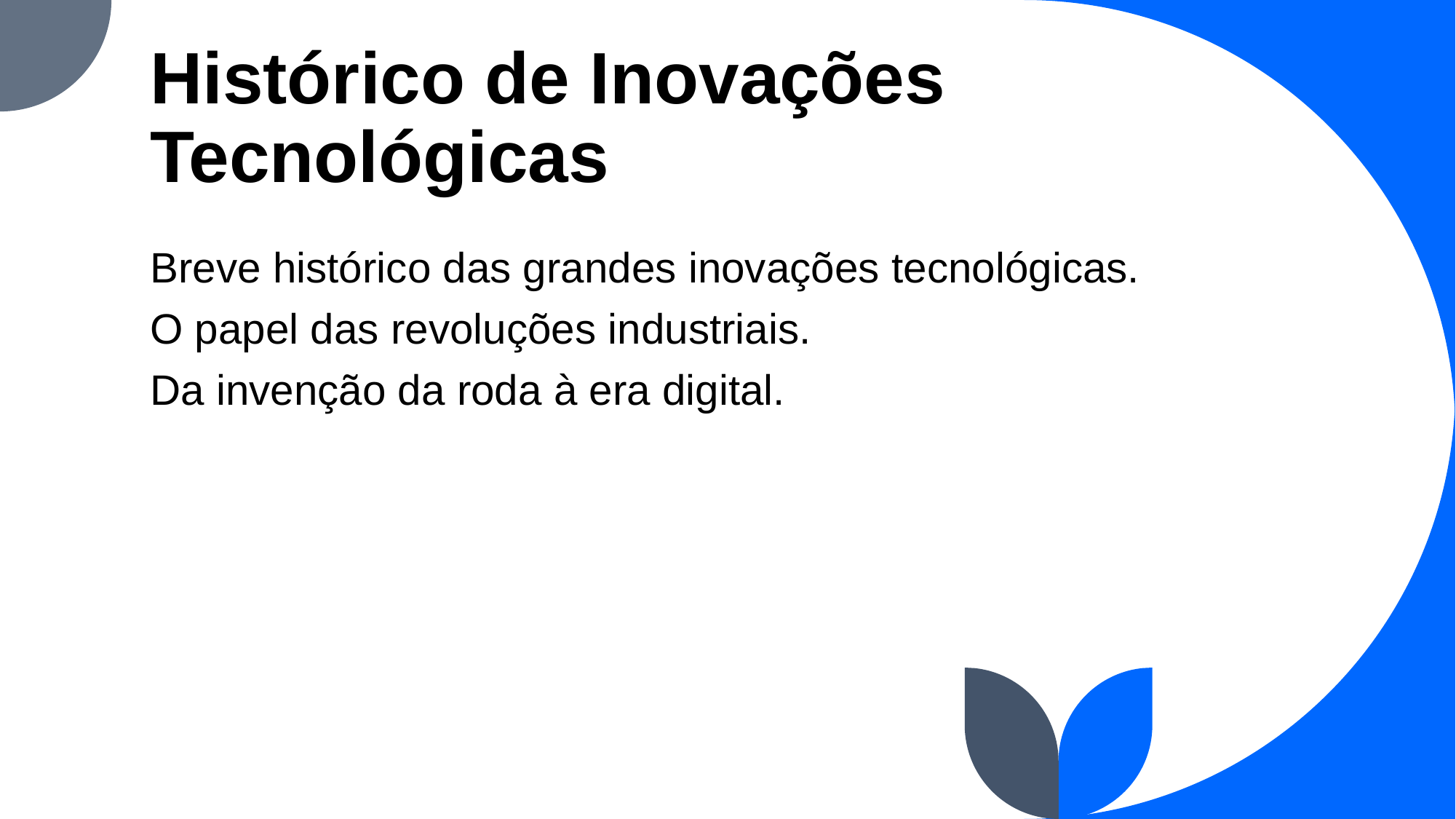

# Histórico de Inovações Tecnológicas
Breve histórico das grandes inovações tecnológicas.
O papel das revoluções industriais.
Da invenção da roda à era digital.